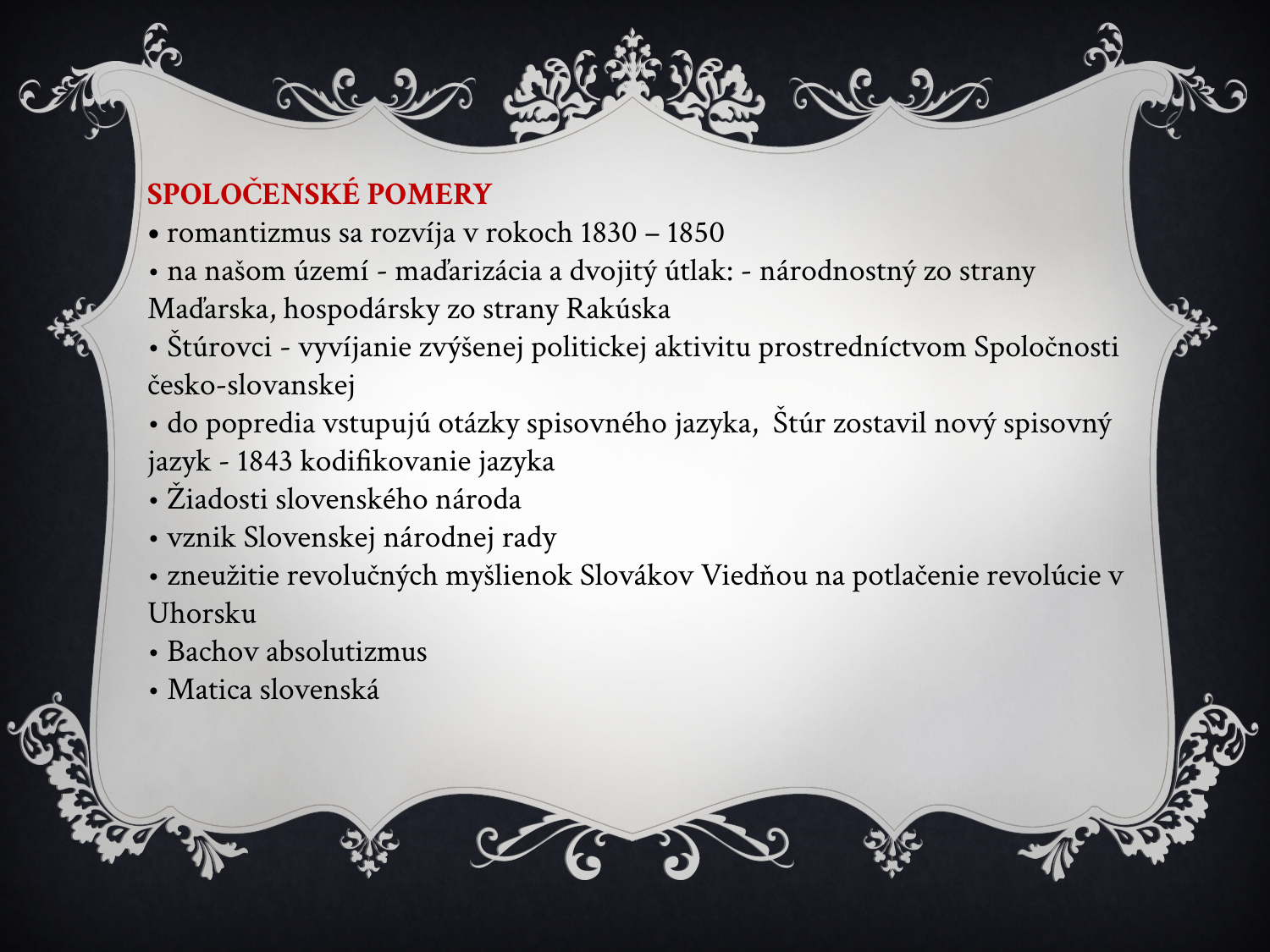

SPOLOČENSKÉ POMERY
• romantizmus sa rozvíja v rokoch 1830 – 1850
• na našom území - maďarizácia a dvojitý útlak: - národnostný zo strany Maďarska, hospodársky zo strany Rakúska
• Štúrovci - vyvíjanie zvýšenej politickej aktivitu prostredníctvom Spoločnosti česko-slovanskej
• do popredia vstupujú otázky spisovného jazyka,  Štúr zostavil nový spisovný jazyk - 1843 kodifikovanie jazyka
• Žiadosti slovenského národa
• vznik Slovenskej národnej rady
• zneužitie revolučných myšlienok Slovákov Viedňou na potlačenie revolúcie v Uhorsku
• Bachov absolutizmus
• Matica slovenská